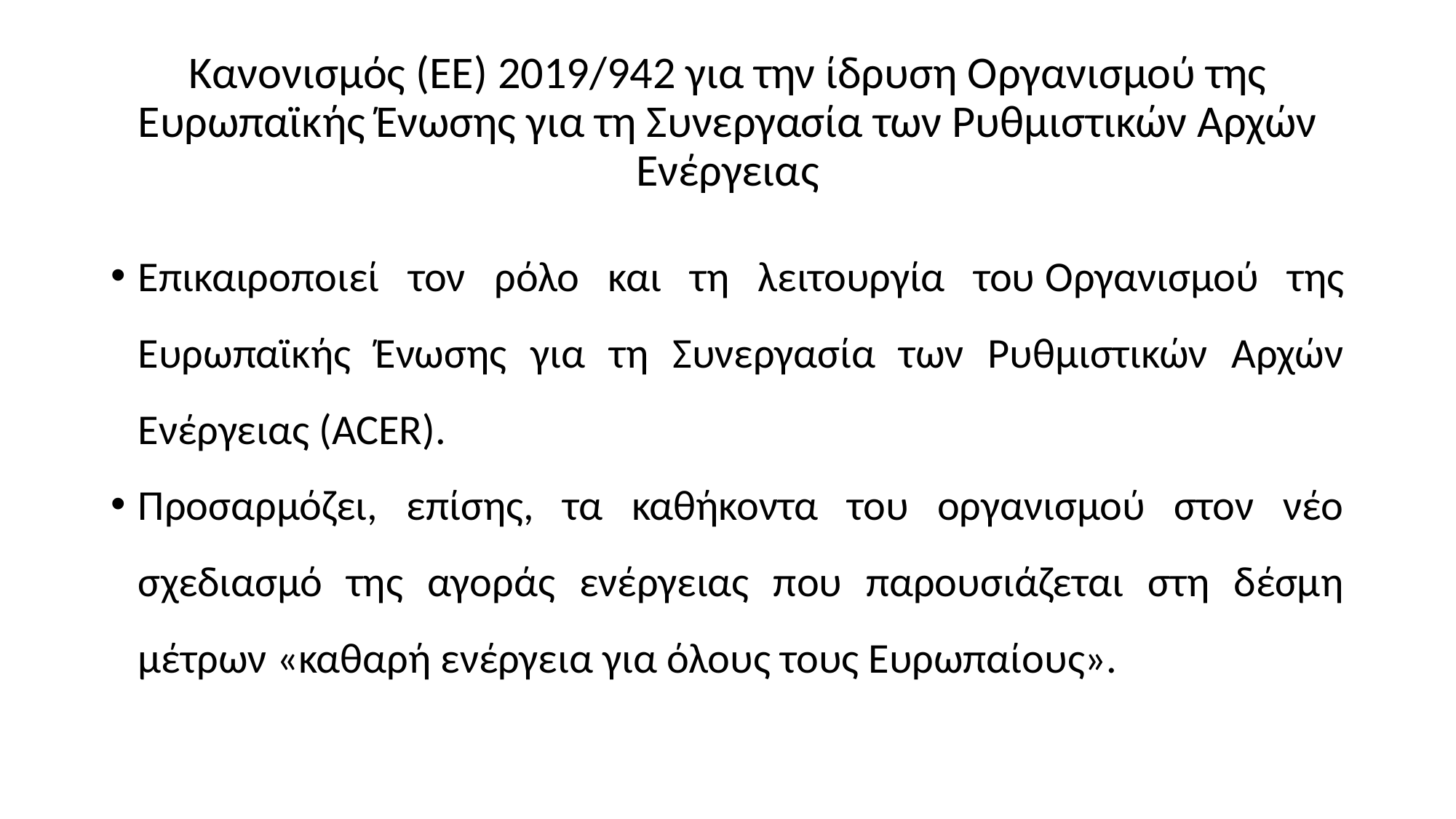

# Κανονισμός (ΕΕ) 2019/942 για την ίδρυση Οργανισμού της Ευρωπαϊκής Ένωσης για τη Συνεργασία των Ρυθμιστικών Αρχών Ενέργειας
Επικαιροποιεί τον ρόλο και τη λειτουργία του Οργανισμού της Ευρωπαϊκής Ένωσης για τη Συνεργασία των Ρυθμιστικών Αρχών Ενέργειας (ACER).
Προσαρμόζει, επίσης, τα καθήκοντα του οργανισμού στον νέο σχεδιασμό της αγοράς ενέργειας που παρουσιάζεται στη δέσμη μέτρων «καθαρή ενέργεια για όλους τους Ευρωπαίους».